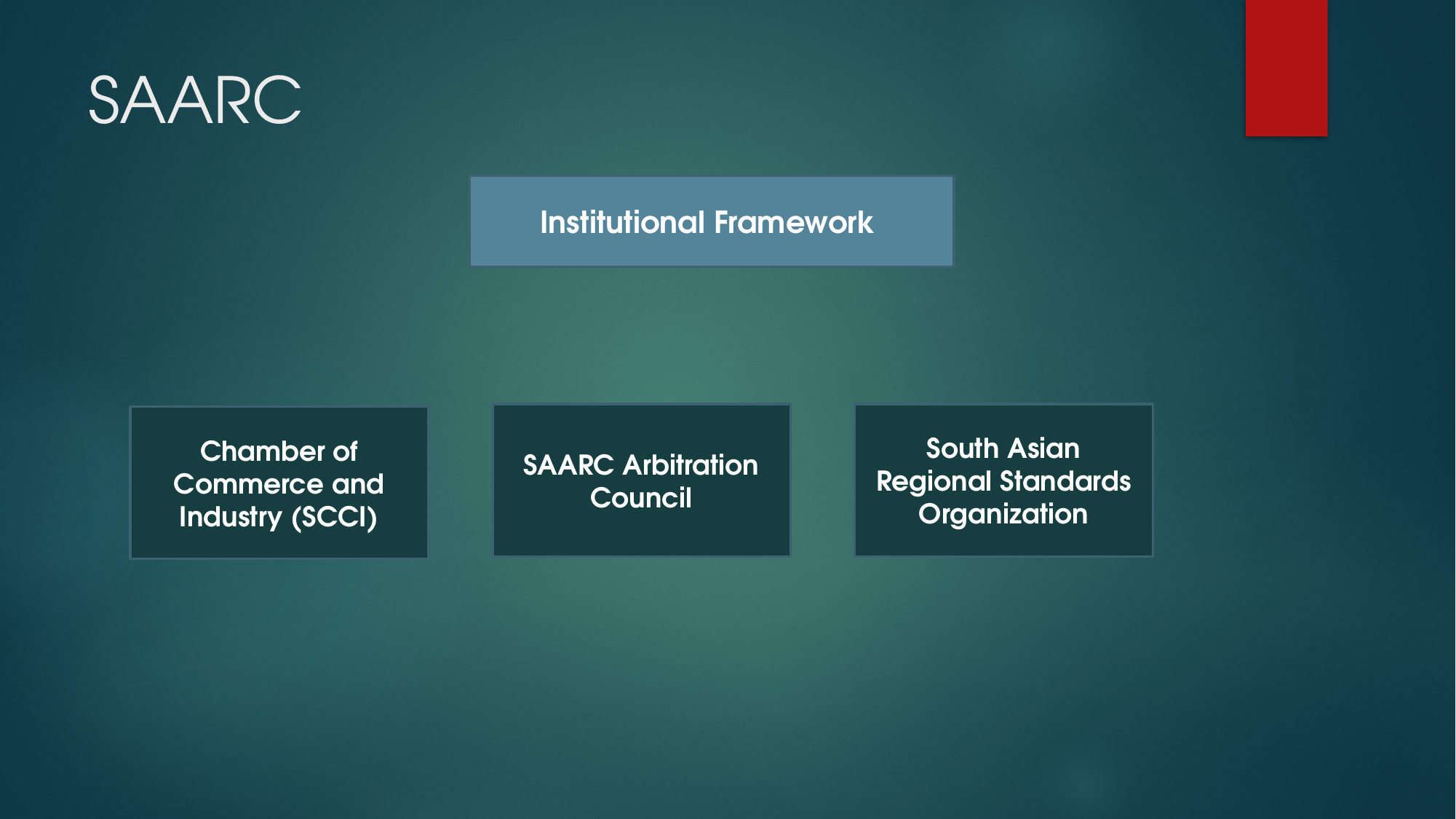

# SAARC
Institutional Framework
South Asian Regional Standards Organization
SAARC Arbitration Council
Chamber of Commerce and Industry (SCCI)